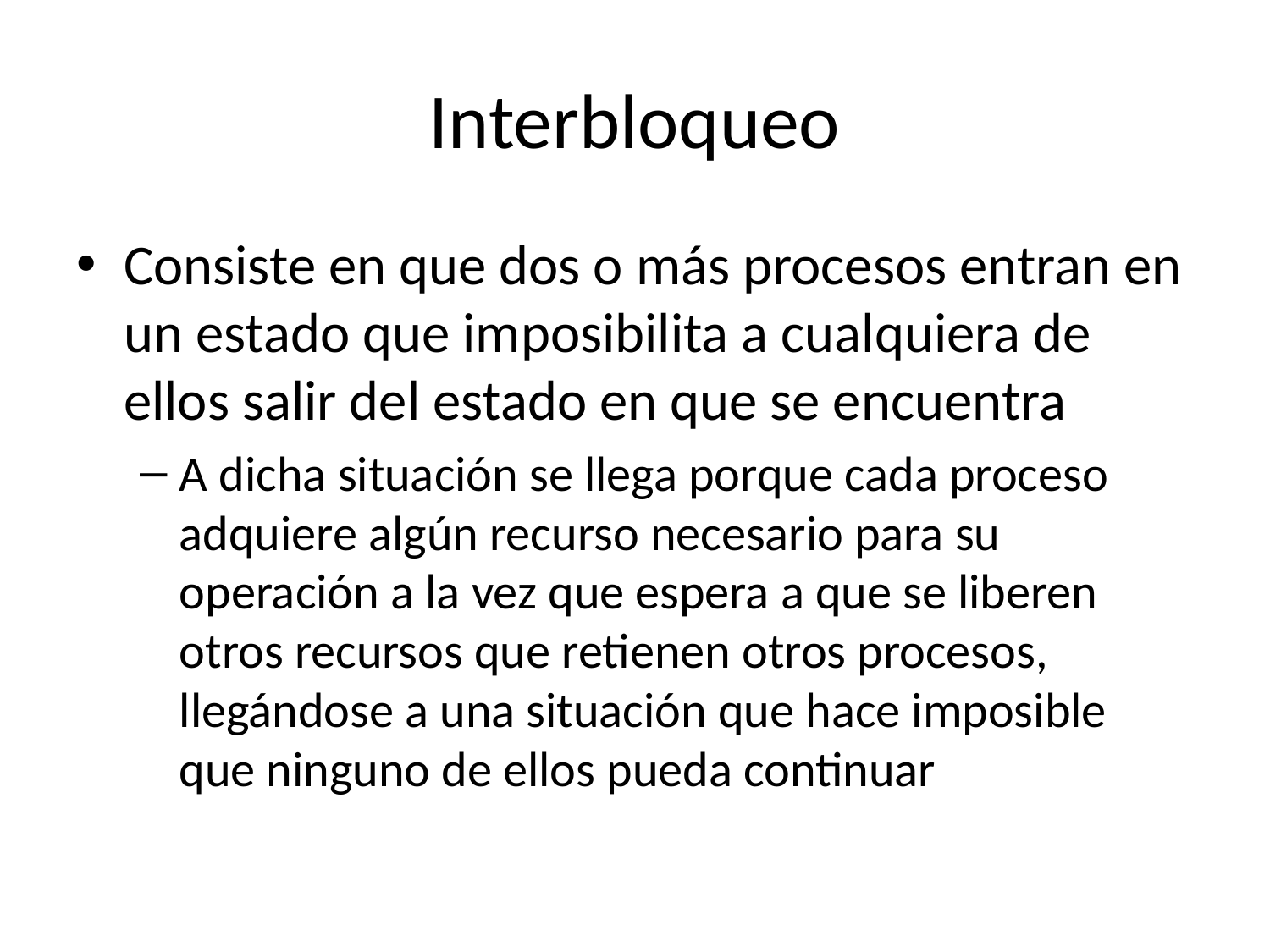

# Interbloqueo
Consiste en que dos o más procesos entran en un estado que imposibilita a cualquiera de ellos salir del estado en que se encuentra
A dicha situación se llega porque cada proceso adquiere algún recurso necesario para su operación a la vez que espera a que se liberen otros recursos que retienen otros procesos, llegándose a una situación que hace imposible que ninguno de ellos pueda continuar